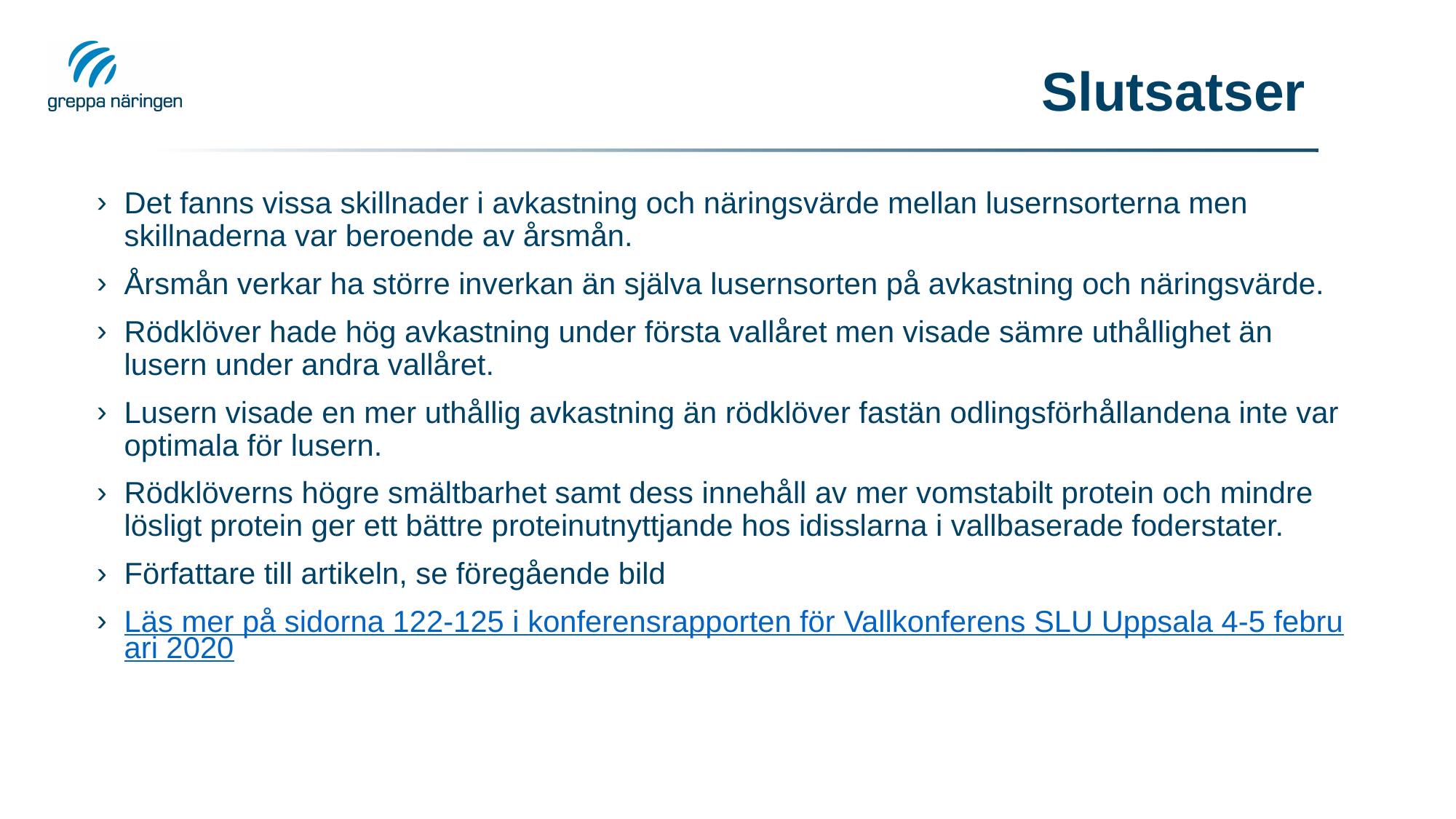

# Slutsatser
Det fanns vissa skillnader i avkastning och näringsvärde mellan lusernsorterna men skillnaderna var beroende av årsmån.
Årsmån verkar ha större inverkan än själva lusernsorten på avkastning och näringsvärde.
Rödklöver hade hög avkastning under första vallåret men visade sämre uthållighet än lusern under andra vallåret.
Lusern visade en mer uthållig avkastning än rödklöver fastän odlingsförhållandena inte var optimala för lusern.
Rödklöverns högre smältbarhet samt dess innehåll av mer vomstabilt protein och mindre lösligt protein ger ett bättre proteinutnyttjande hos idisslarna i vallbaserade foderstater.
Författare till artikeln, se föregående bild
Läs mer på sidorna 122-125 i konferensrapporten för Vallkonferens SLU Uppsala 4-5 februari 2020